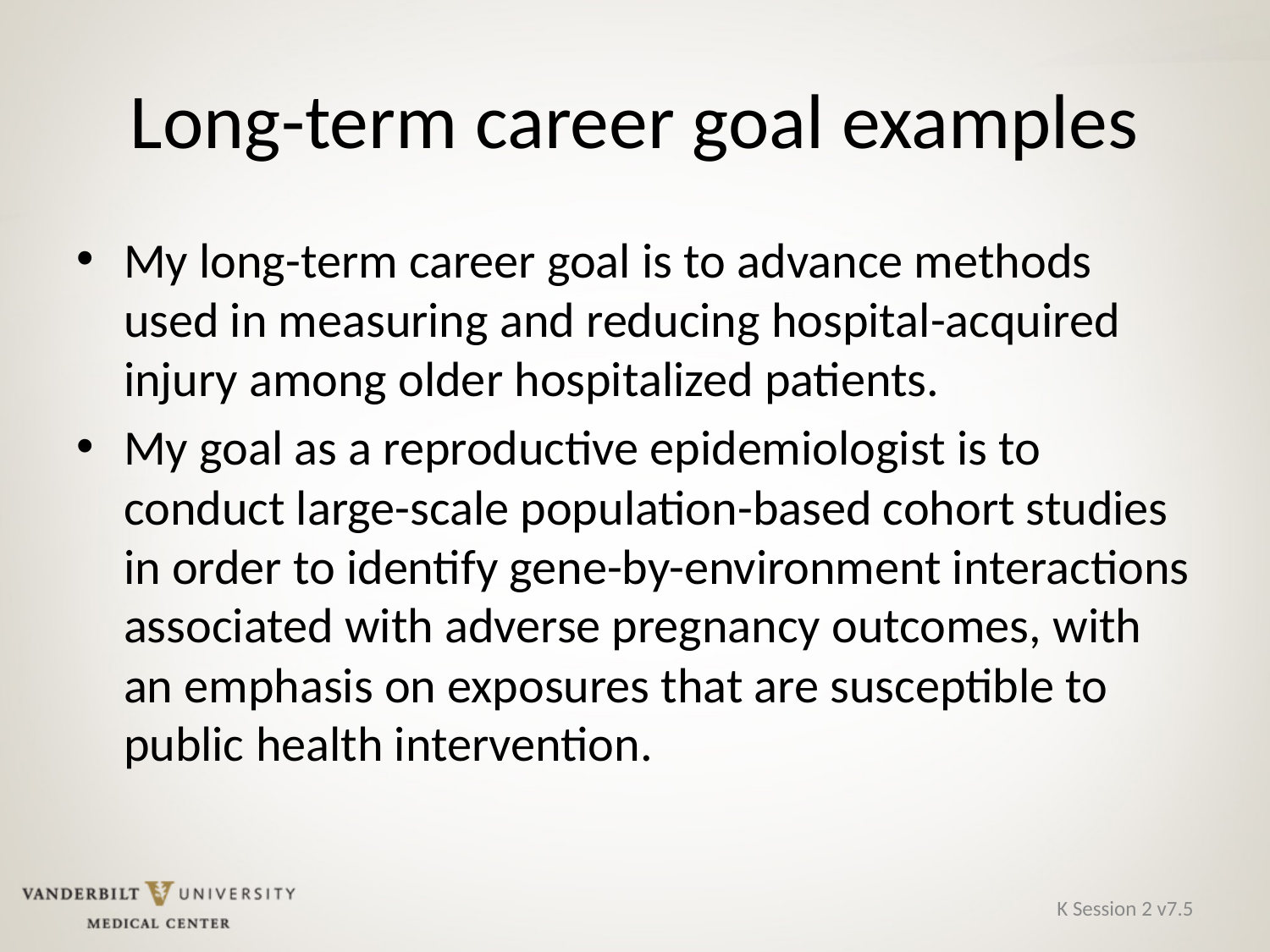

# Long-term career goal examples
My long-term career goal is to advance methods used in measuring and reducing hospital-acquired injury among older hospitalized patients.
My goal as a reproductive epidemiologist is to conduct large-scale population-based cohort studies in order to identify gene-by-environment interactions associated with adverse pregnancy outcomes, with an emphasis on exposures that are susceptible to public health intervention.

K Session 2 v7.5